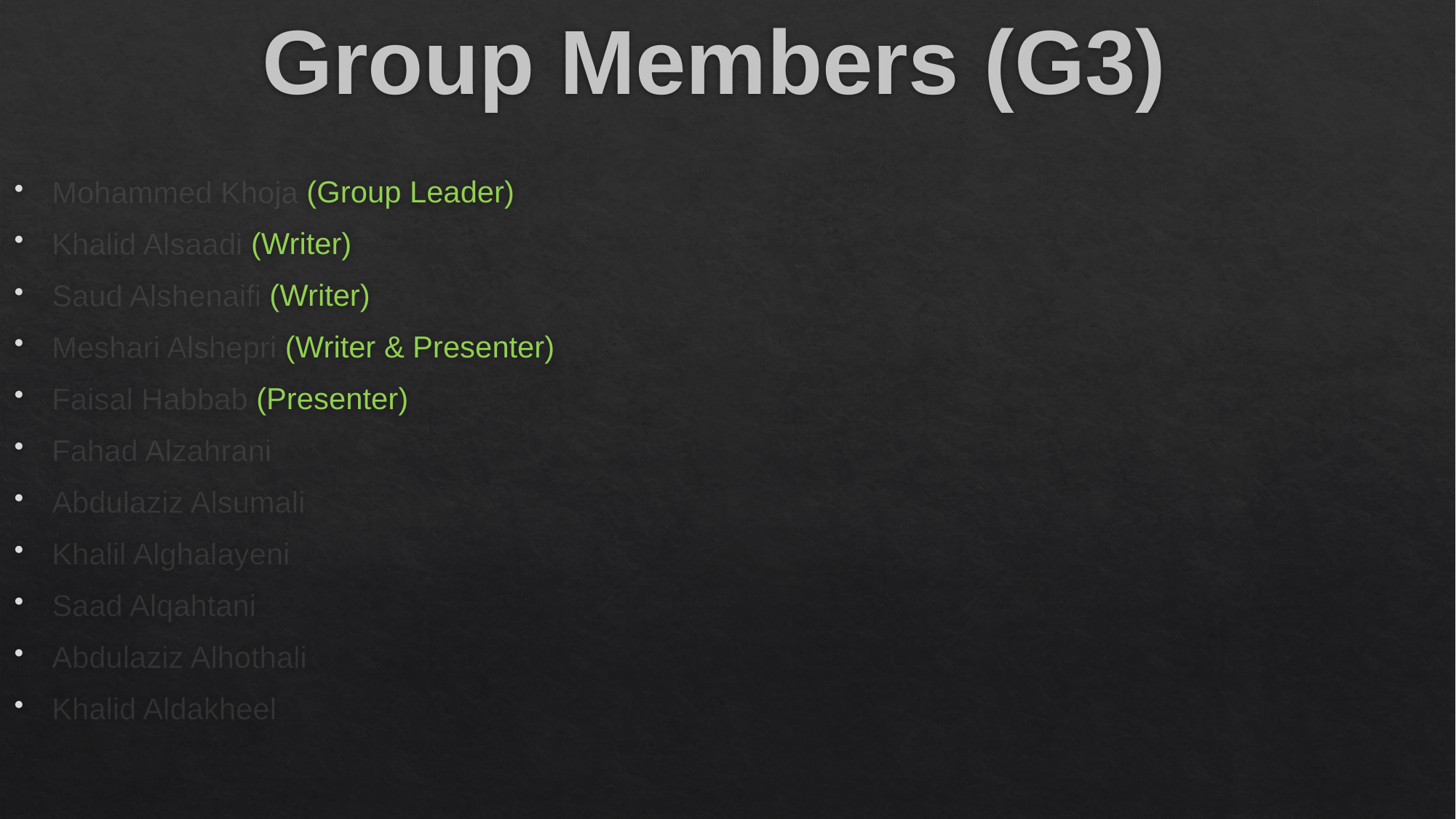

# Group Members (G3)
Mohammed Khoja (Group Leader)
Khalid Alsaadi (Writer)
Saud Alshenaifi (Writer)
Meshari Alshepri (Writer & Presenter)
Faisal Habbab (Presenter)
Fahad Alzahrani
Abdulaziz Alsumali
Khalil Alghalayeni
Saad Alqahtani
Abdulaziz Alhothali
Khalid Aldakheel